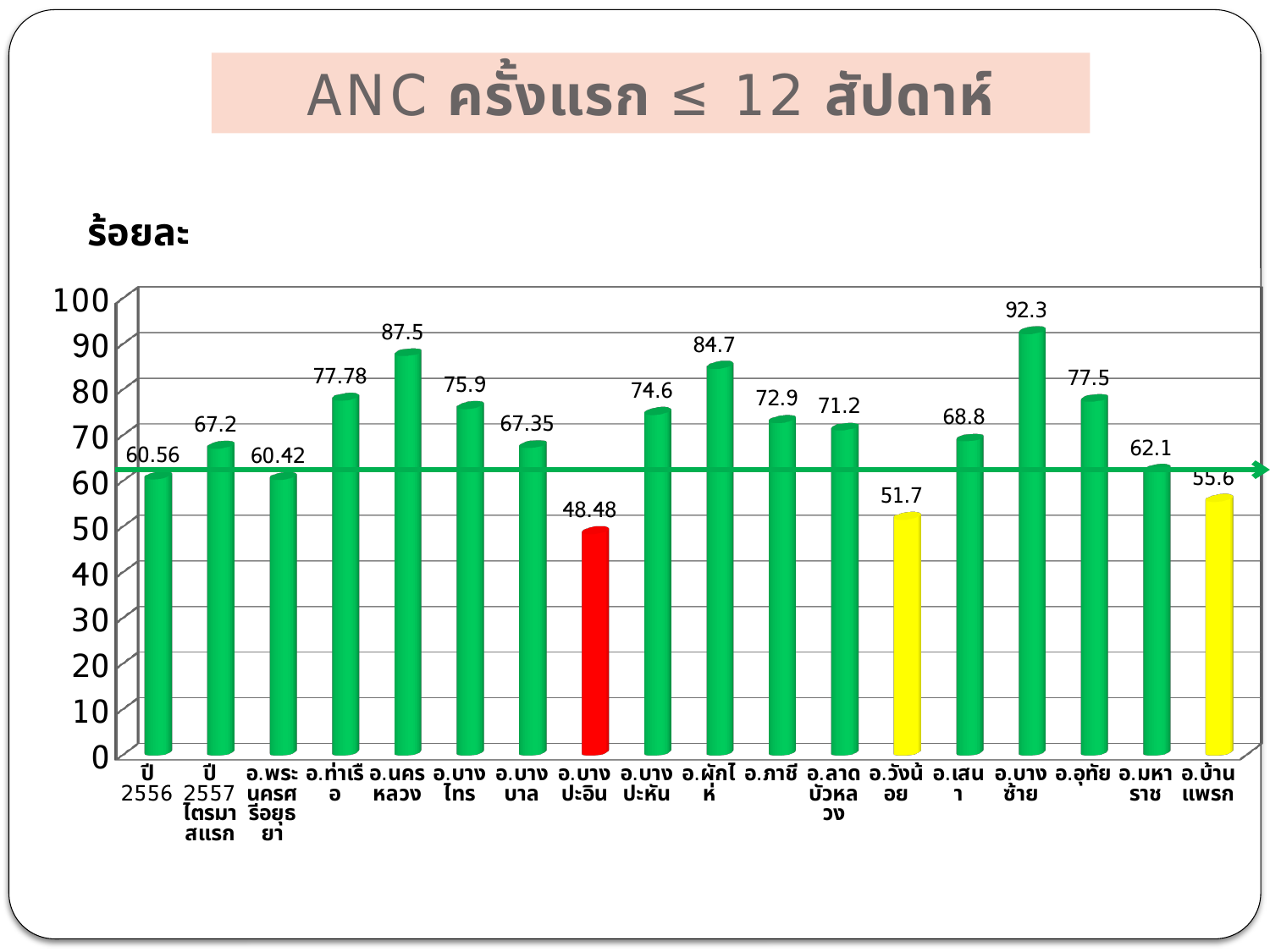

ANC ครั้งแรก ≤ 12 สัปดาห์

[unsupported chart]